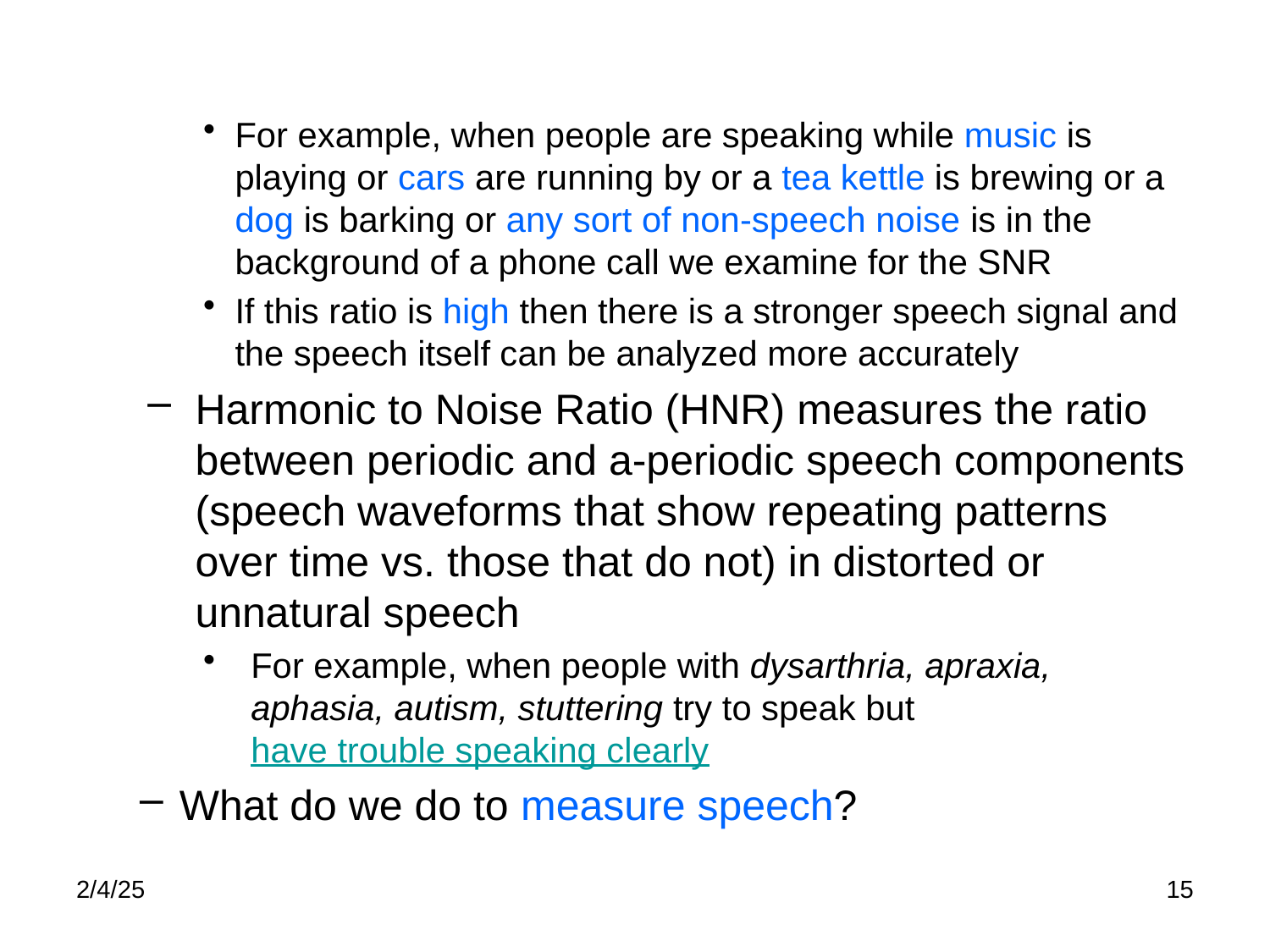

For example, when people are speaking while music is playing or cars are running by or a tea kettle is brewing or a dog is barking or any sort of non-speech noise is in the background of a phone call we examine for the SNR
If this ratio is high then there is a stronger speech signal and the speech itself can be analyzed more accurately
Harmonic to Noise Ratio (HNR) measures the ratio between periodic and a-periodic speech components (speech waveforms that show repeating patterns over time vs. those that do not) in distorted or unnatural speech
For example, when people with dysarthria, apraxia, aphasia, autism, stuttering try to speak but have trouble speaking clearly
What do we do to measure speech?
2/4/25
15